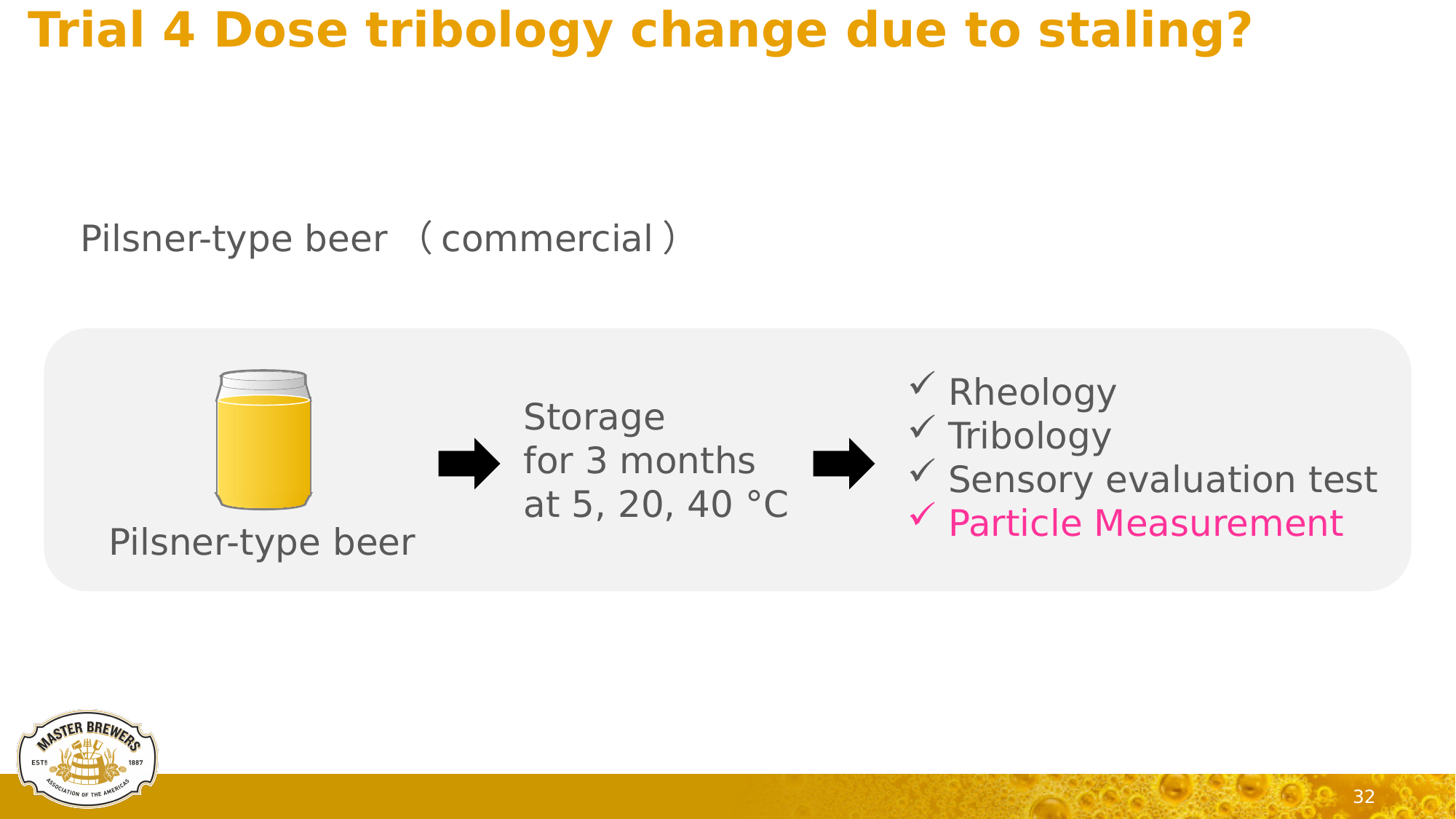

# Trial 4 Dose tribology change due to staling?

Pilsner-type beer（commercial）

Rheology
Tribology
Sensory evaluation test
Particle Measurement

Storage
for 3 months
at 5, 20, 40 °C

Pilsner-type beer
32